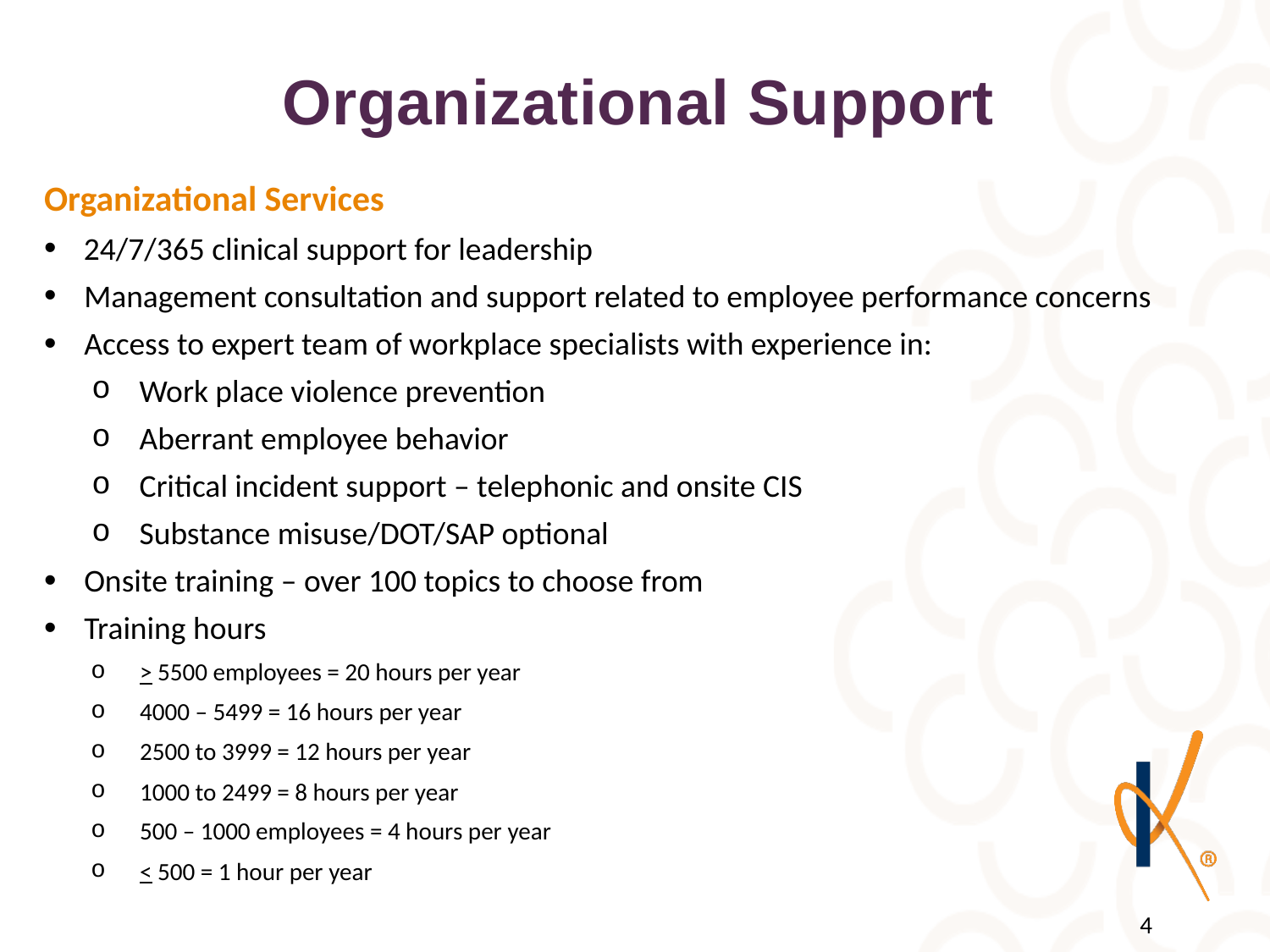

# Organizational Support
Organizational Services
24/7/365 clinical support for leadership
Management consultation and support related to employee performance concerns
Access to expert team of workplace specialists with experience in:
Work place violence prevention
Aberrant employee behavior
Critical incident support – telephonic and onsite CIS
Substance misuse/DOT/SAP optional
Onsite training – over 100 topics to choose from
Training hours
> 5500 employees = 20 hours per year
4000 – 5499 = 16 hours per year
2500 to 3999 = 12 hours per year
1000 to 2499 = 8 hours per year
500 – 1000 employees = 4 hours per year
< 500 = 1 hour per year

4